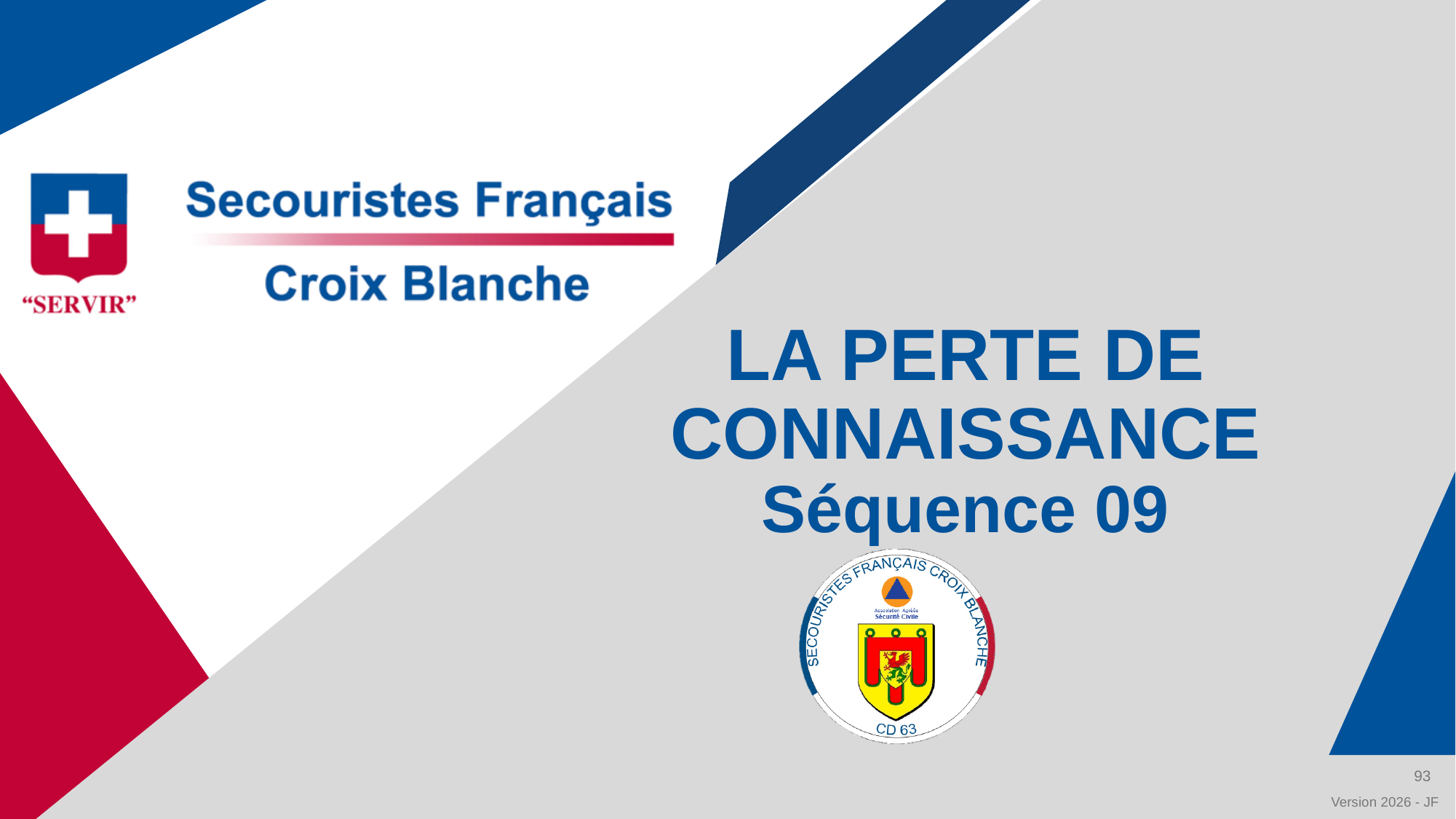

# LA PERTE DE CONNAISSANCE Séquence 09
93
Version 2026 - JF